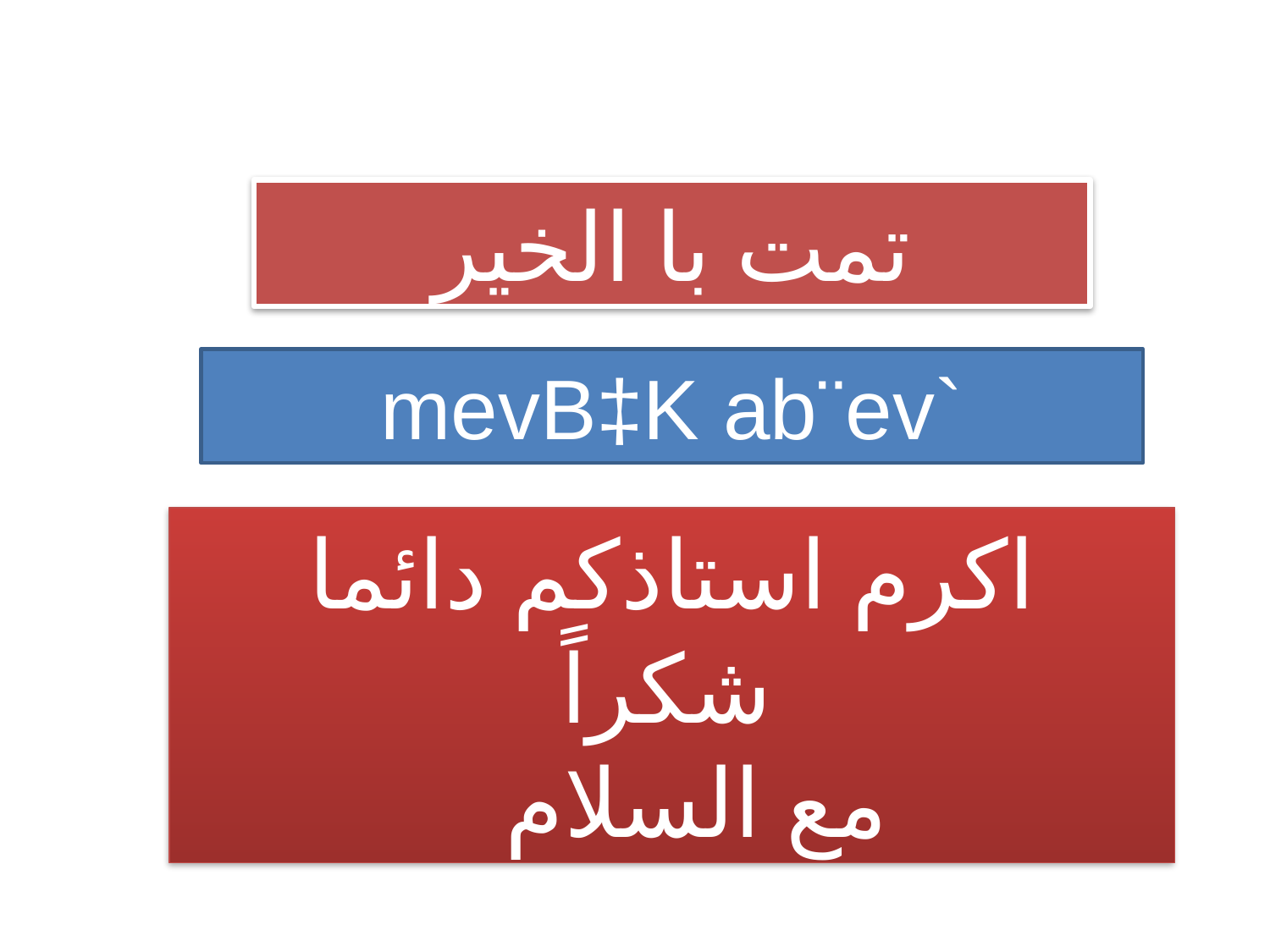

تمت با الخير
mevB‡K ab¨ev`
اكرم استاذكم دائما
شكراً
  مع السلام